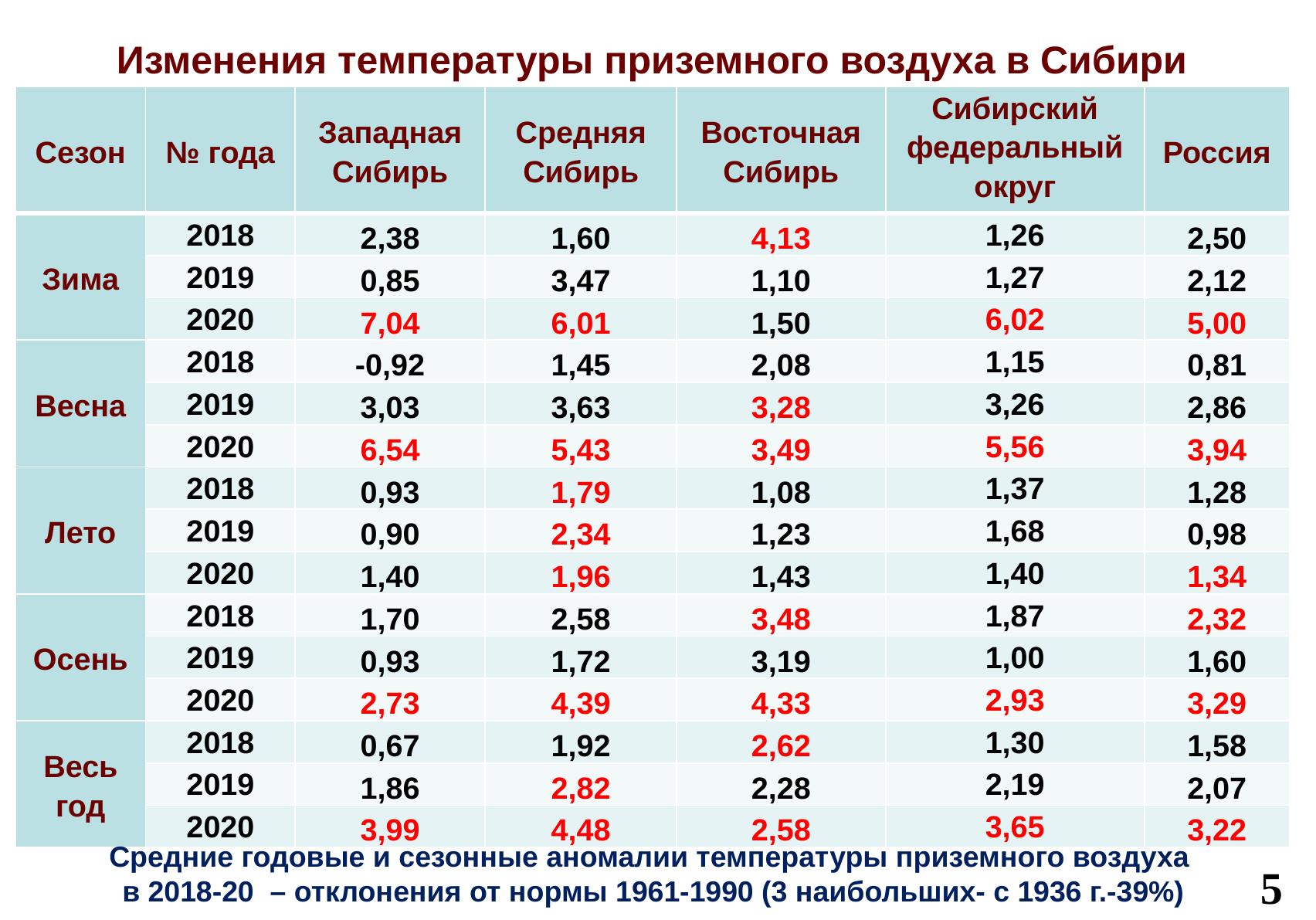

Изменения температуры приземного воздуха в Сибири
| Сезон | № года | Западная Сибирь | Средняя Сибирь | Восточная Сибирь | Сибирский федеральный округ | Россия |
| --- | --- | --- | --- | --- | --- | --- |
| Зима | 2018 | 2,38 | 1,60 | 4,13 | 1,26 | 2,50 |
|  | 2019 | 0,85 | 3,47 | 1,10 | 1,27 | 2,12 |
|  | 2020 | 7,04 | 6,01 | 1,50 | 6,02 | 5,00 |
| Весна | 2018 | -0,92 | 1,45 | 2,08 | 1,15 | 0,81 |
|  | 2019 | 3,03 | 3,63 | 3,28 | 3,26 | 2,86 |
|  | 2020 | 6,54 | 5,43 | 3,49 | 5,56 | 3,94 |
| Лето | 2018 | 0,93 | 1,79 | 1,08 | 1,37 | 1,28 |
|  | 2019 | 0,90 | 2,34 | 1,23 | 1,68 | 0,98 |
|  | 2020 | 1,40 | 1,96 | 1,43 | 1,40 | 1,34 |
| Осень | 2018 | 1,70 | 2,58 | 3,48 | 1,87 | 2,32 |
|  | 2019 | 0,93 | 1,72 | 3,19 | 1,00 | 1,60 |
|  | 2020 | 2,73 | 4,39 | 4,33 | 2,93 | 3,29 |
| Весь год | 2018 | 0,67 | 1,92 | 2,62 | 1,30 | 1,58 |
|  | 2019 | 1,86 | 2,82 | 2,28 | 2,19 | 2,07 |
|  | 2020 | 3,99 | 4,48 | 2,58 | 3,65 | 3,22 |
Средние годовые и сезонные аномалии температуры приземного воздуха
в 2018-20  – отклонения от нормы 1961-1990 (3 наибольших- с 1936 г.-39%)
5